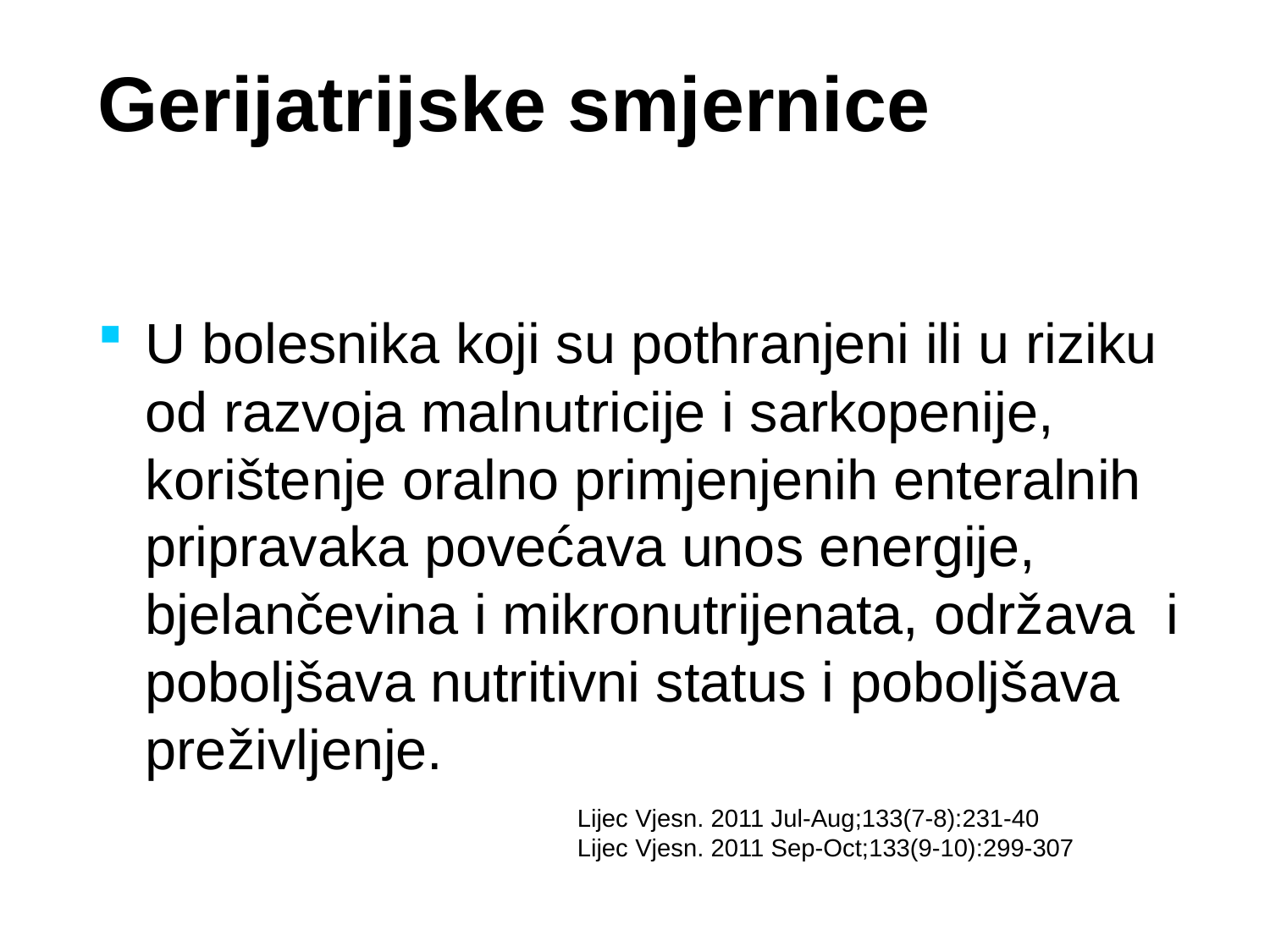

# Gerijatrijske smjernice

U bolesnika koji su pothranjeni ili u riziku od razvoja malnutricije i sarkopenije, korištenje oralno primjenjenih enteralnih pripravaka povećava unos energije, bjelančevina i mikronutrijenata, održava  i poboljšava nutritivni status i poboljšava preživljenje.

Lijec Vjesn. 2011 Jul-Aug;133(7-8):231-40
Lijec Vjesn. 2011 Sep-Oct;133(9-10):299-307